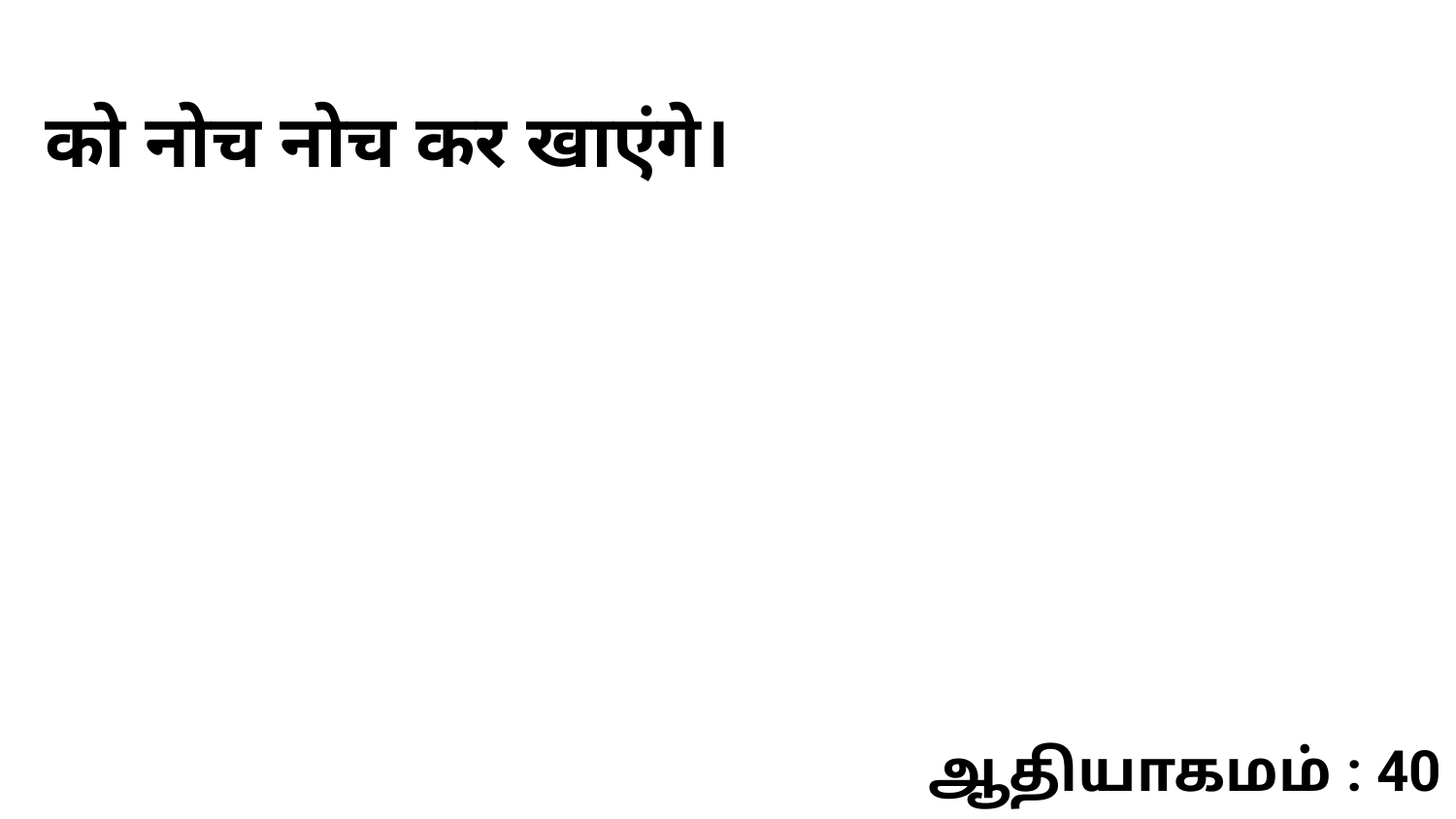

को नोच नोच कर खाएंगे।
ஆதியாகமம் : 40